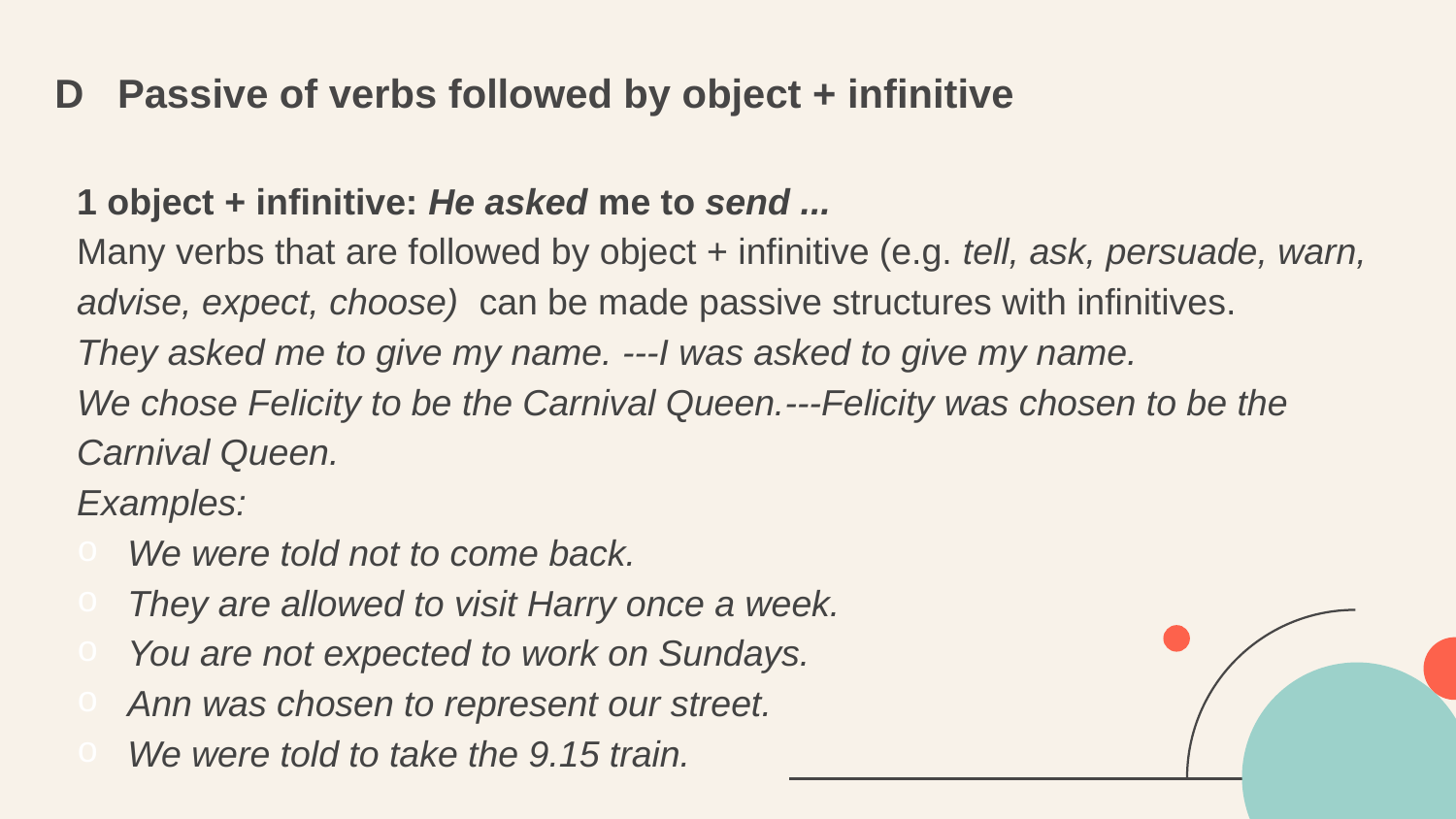

# D   Passive of verbs followed by object + infinitive
1 object + infinitive: He asked me to send ...
Many verbs that are followed by object + infinitive (e.g. tell, ask, persuade, warn, advise, expect, choose)  can be made passive structures with infinitives.
They asked me to give my name. ---I was asked to give my name.
We chose Felicity to be the Carnival Queen.---Felicity was chosen to be the Carnival Queen.
Examples:
We were told not to come back.
They are allowed to visit Harry once a week.
You are not expected to work on Sundays.
Ann was chosen to represent our street.
We were told to take the 9.15 train.